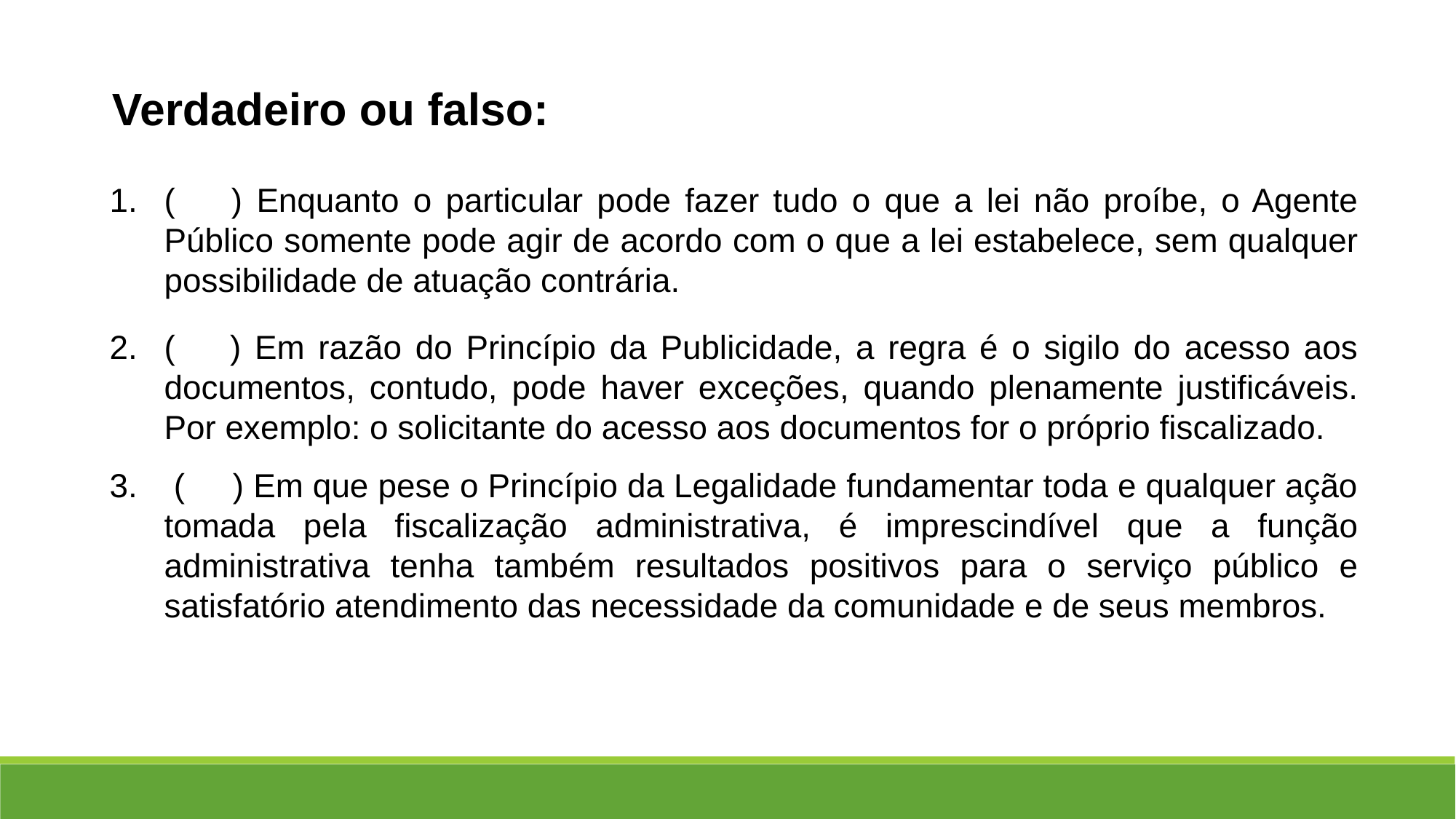

Verdadeiro ou falso:
(    ) Enquanto o particular pode fazer tudo o que a lei não proíbe, o Agente Público somente pode agir de acordo com o que a lei estabelece, sem qualquer possibilidade de atuação contrária.
(    ) Em razão do Princípio da Publicidade, a regra é o sigilo do acesso aos documentos, contudo, pode haver exceções, quando plenamente justificáveis. Por exemplo: o solicitante do acesso aos documentos for o próprio fiscalizado.
 (     ) Em que pese o Princípio da Legalidade fundamentar toda e qualquer ação tomada pela fiscalização administrativa, é imprescindível que a função administrativa tenha também resultados positivos para o serviço público e satisfatório atendimento das necessidade da comunidade e de seus membros.